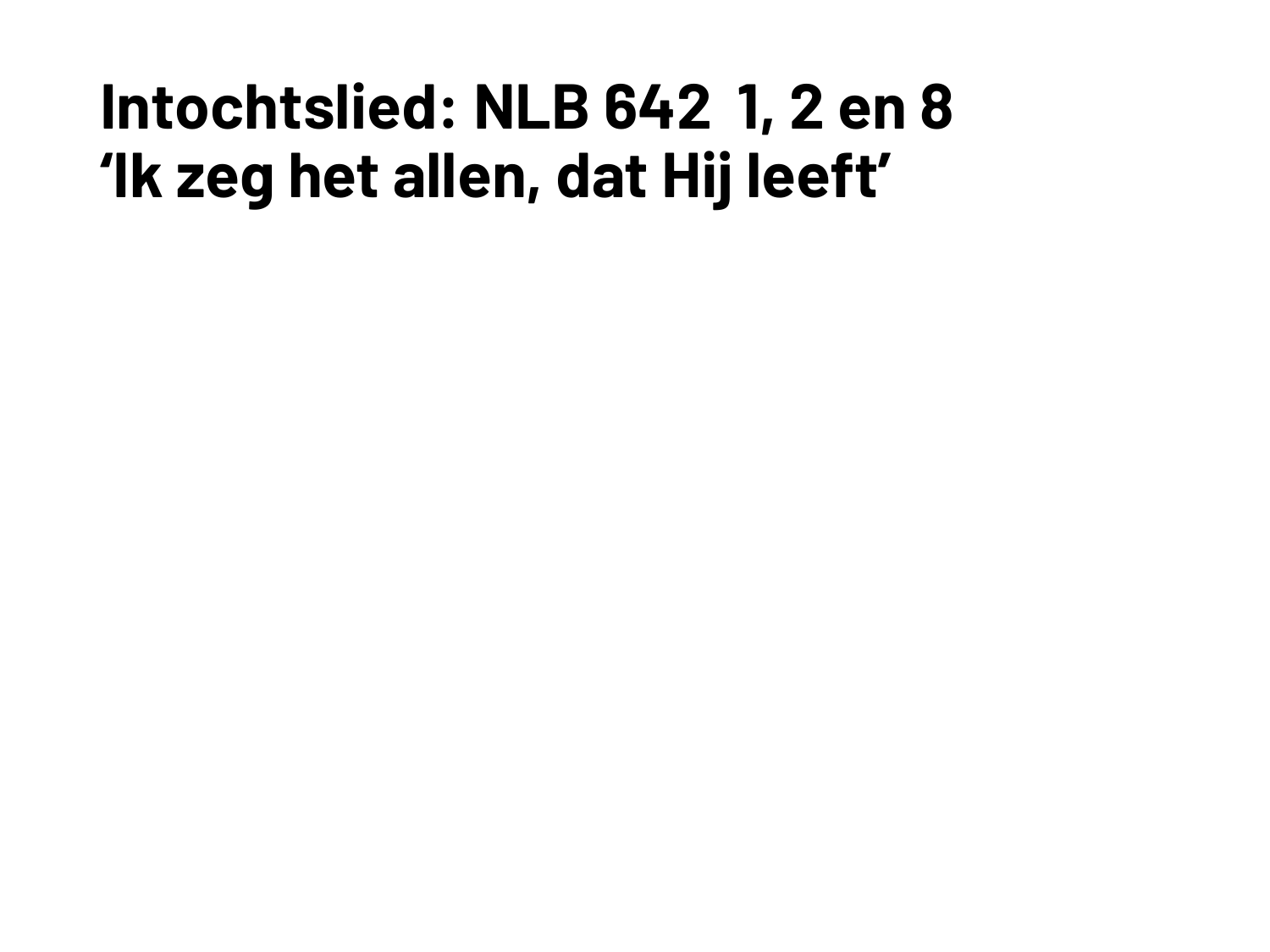

# Intochtslied: NLB 642  1, 2 en 8 ‘Ik zeg het allen, dat Hij leeft’